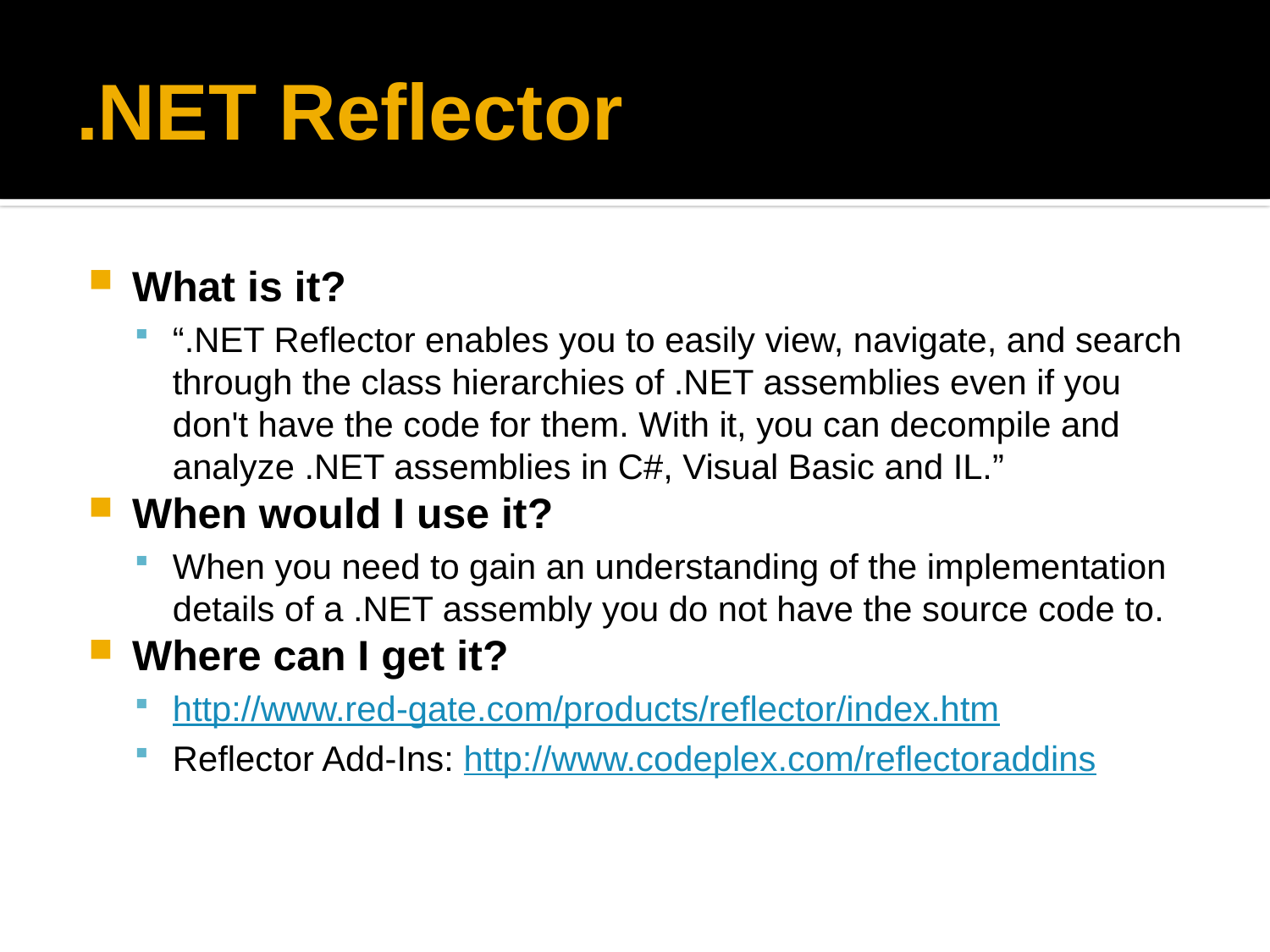

# .NET Reflector
What is it?
“.NET Reflector enables you to easily view, navigate, and search through the class hierarchies of .NET assemblies even if you don't have the code for them. With it, you can decompile and analyze .NET assemblies in C#, Visual Basic and IL.”
When would I use it?
When you need to gain an understanding of the implementation details of a .NET assembly you do not have the source code to.
Where can I get it?
http://www.red-gate.com/products/reflector/index.htm
Reflector Add-Ins: http://www.codeplex.com/reflectoraddins